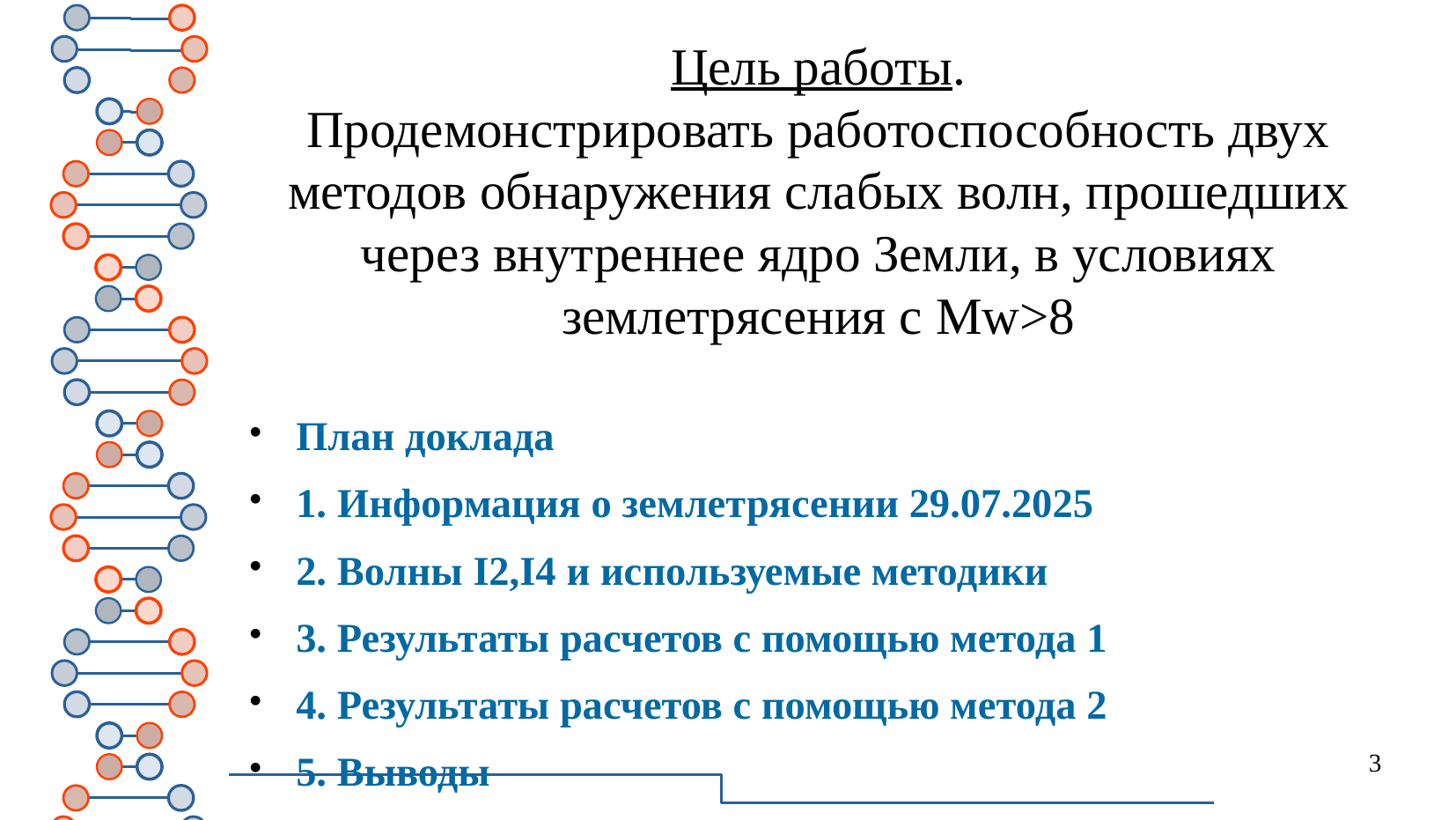

# Цель работы. Продемонстрировать работоспособность двух методов обнаружения слабых волн, прошедших через внутреннее ядро Земли, в условиях землетрясения с Mw>8
План доклада
1. Информация о землетрясении 29.07.2025
2. Волны I2,I4 и используемые методики
3. Результаты расчетов с помощью метода 1
4. Результаты расчетов с помощью метода 2
5. Выводы

3